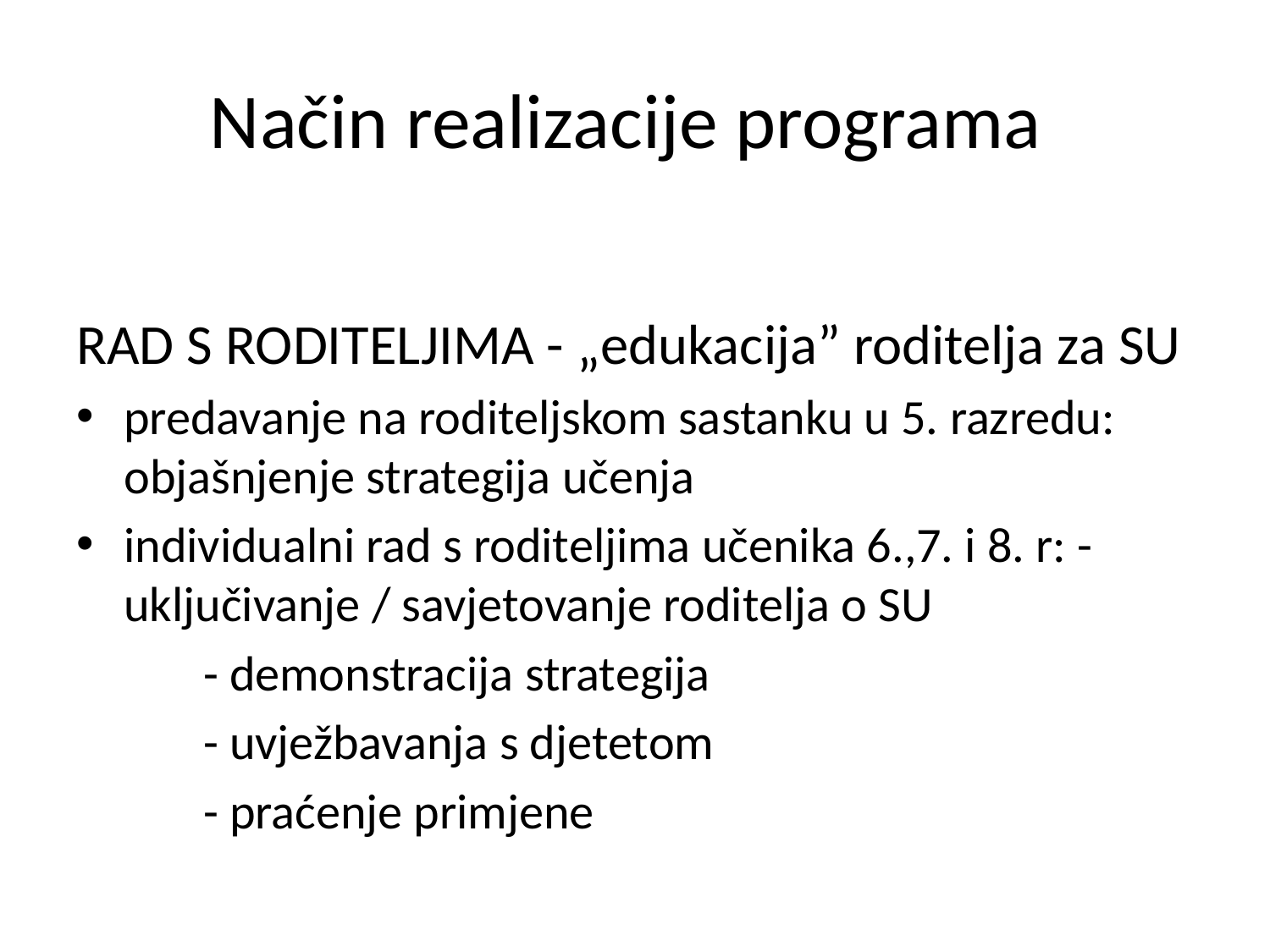

# Način realizacije programa

RAD S RODITELJIMA - „edukacija” roditelja za SU
predavanje na roditeljskom sastanku u 5. razredu: objašnjenje strategija učenja
individualni rad s roditeljima učenika 6.,7. i 8. r: -uključivanje / savjetovanje roditelja o SU
	- demonstracija strategija
	- uvježbavanja s djetetom
	- praćenje primjene